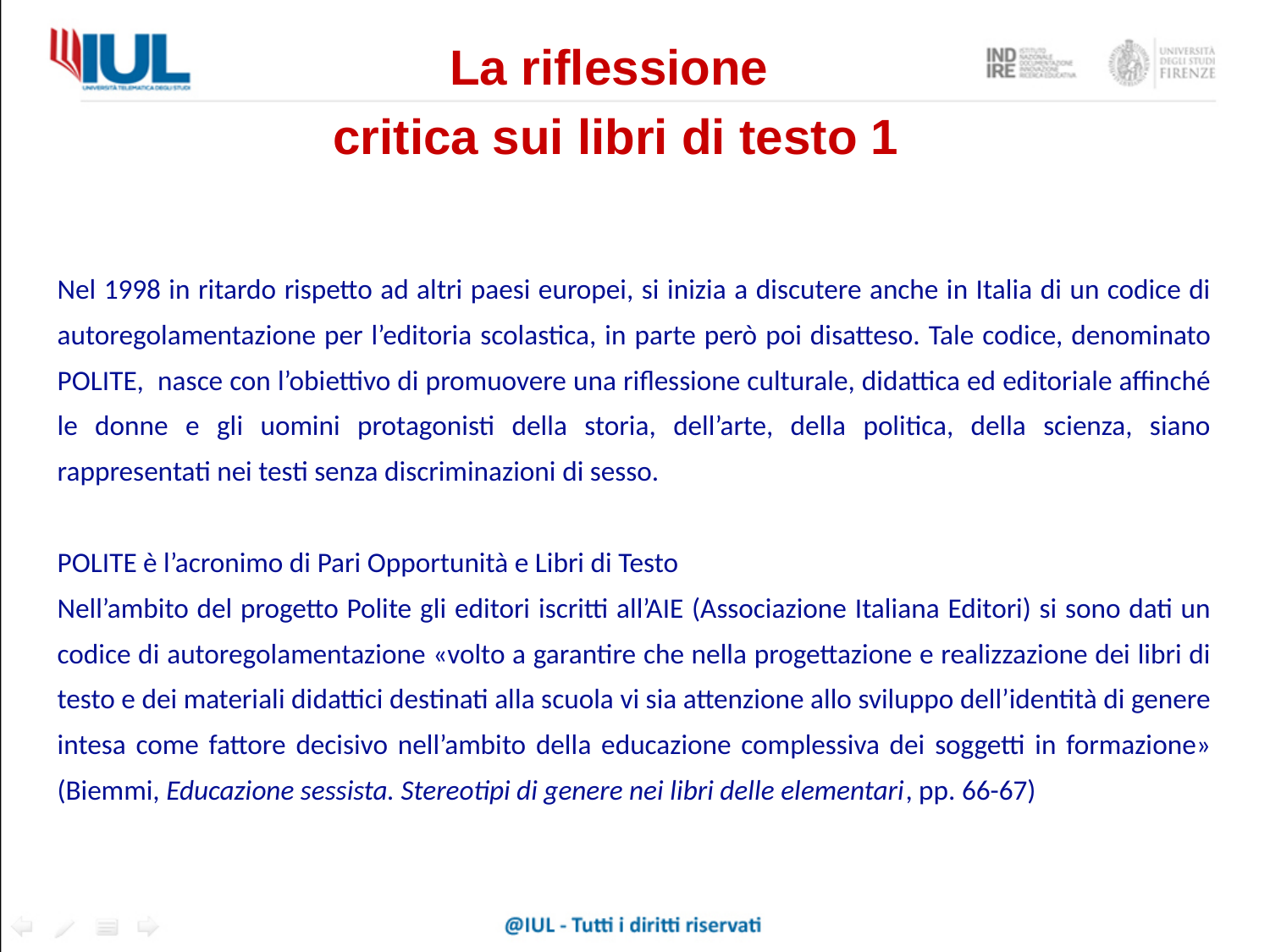

La riflessione
critica sui libri di testo 1

Nel 1998 in ritardo rispetto ad altri paesi europei, si inizia a discutere anche in Italia di un codice di autoregolamentazione per l’editoria scolastica, in parte però poi disatteso. Tale codice, denominato POLITE,  nasce con l’obiettivo di promuovere una riflessione culturale, didattica ed editoriale affinché le donne e gli uomini protagonisti della storia, dell’arte, della politica, della scienza, siano rappresentati nei testi senza discriminazioni di sesso.

POLITE è l’acronimo di Pari Opportunità e Libri di Testo
Nell’ambito del progetto Polite gli editori iscritti all’AIE (Associazione Italiana Editori) si sono dati un codice di autoregolamentazione «volto a garantire che nella progettazione e realizzazione dei libri di testo e dei materiali didattici destinati alla scuola vi sia attenzione allo sviluppo dell’identità di genere intesa come fattore decisivo nell’ambito della educazione complessiva dei soggetti in formazione» (Biemmi, Educazione sessista. Stereotipi di genere nei libri delle elementari, pp. 66-67)